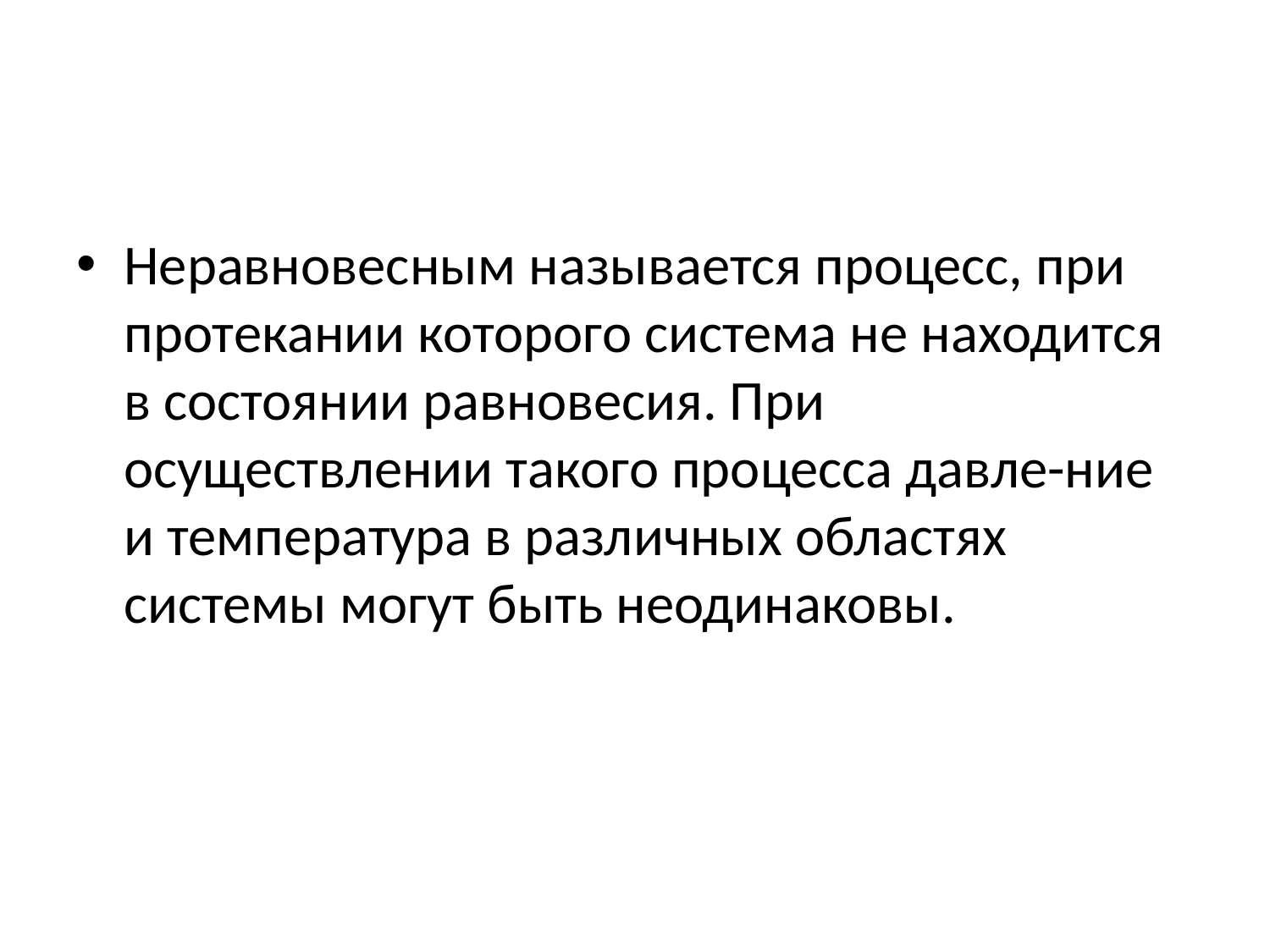

#
Неравновесным называется процесс, при протекании которого система не находится в состоянии равновесия. При осуществлении такого процесса давле-ние и температура в различных областях системы могут быть неодинаковы.